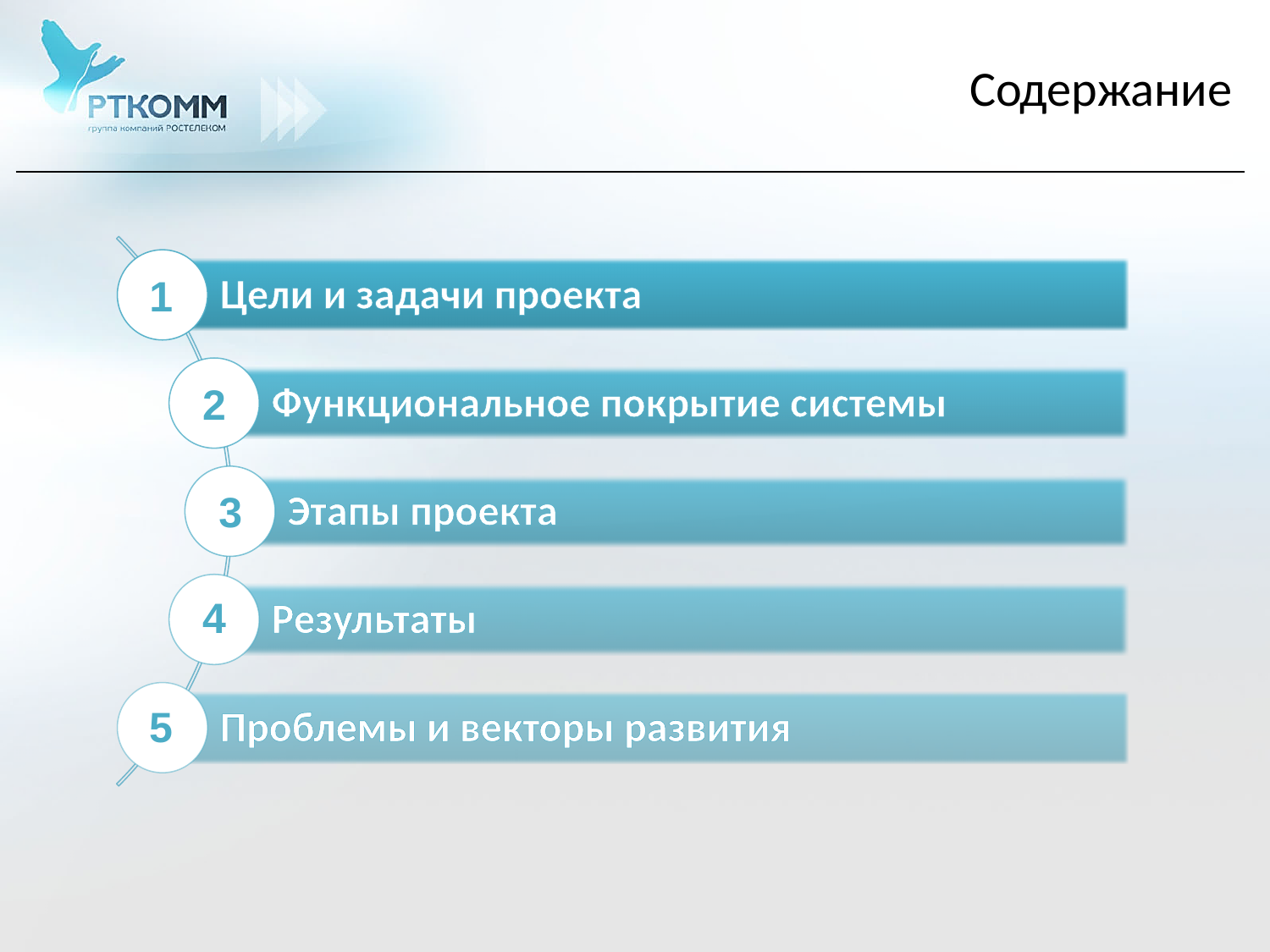

# Содержание
Цели и задачи проекта
Функциональное покрытие системы
Этапы проекта
Результаты
Проблемы и векторы развития
1
2
3
4
5